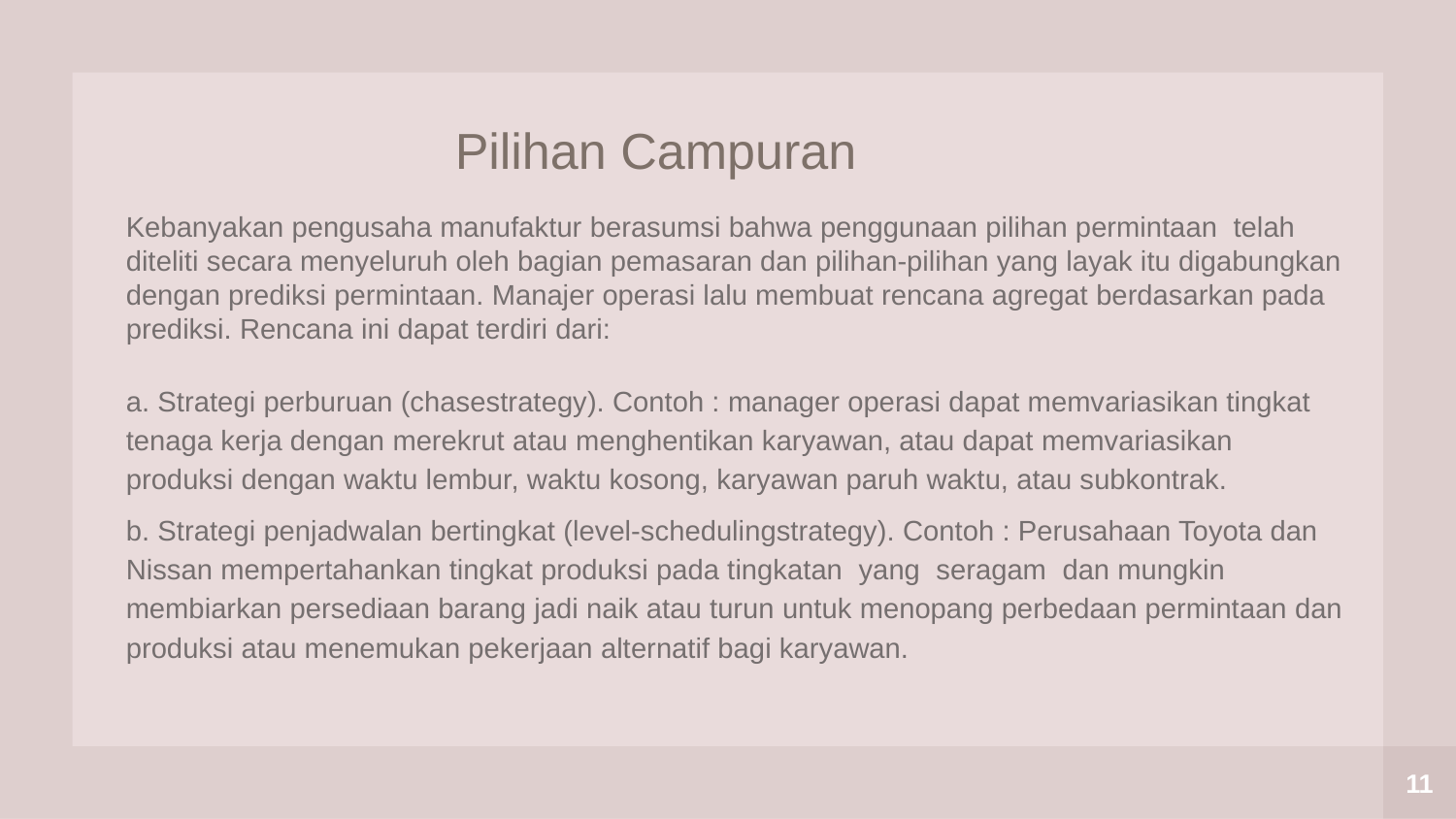

Pilihan Campuran
Kebanyakan pengusaha manufaktur berasumsi bahwa penggunaan pilihan permintaan  telah diteliti secara menyeluruh oleh bagian pemasaran dan pilihan-pilihan yang layak itu digabungkan dengan prediksi permintaan. Manajer operasi lalu membuat rencana agregat berdasarkan pada prediksi. Rencana ini dapat terdiri dari:

a. Strategi perburuan (chasestrategy). Contoh : manager operasi dapat memvariasikan tingkat tenaga kerja dengan merekrut atau menghentikan karyawan, atau dapat memvariasikan produksi dengan waktu lembur, waktu kosong, karyawan paruh waktu, atau subkontrak.
b. Strategi penjadwalan bertingkat (level-schedulingstrategy). Contoh : Perusahaan Toyota dan  Nissan mempertahankan tingkat produksi pada tingkatan  yang  seragam  dan mungkin membiarkan persediaan barang jadi naik atau turun untuk menopang perbedaan permintaan dan produksi atau menemukan pekerjaan alternatif bagi karyawan.
11